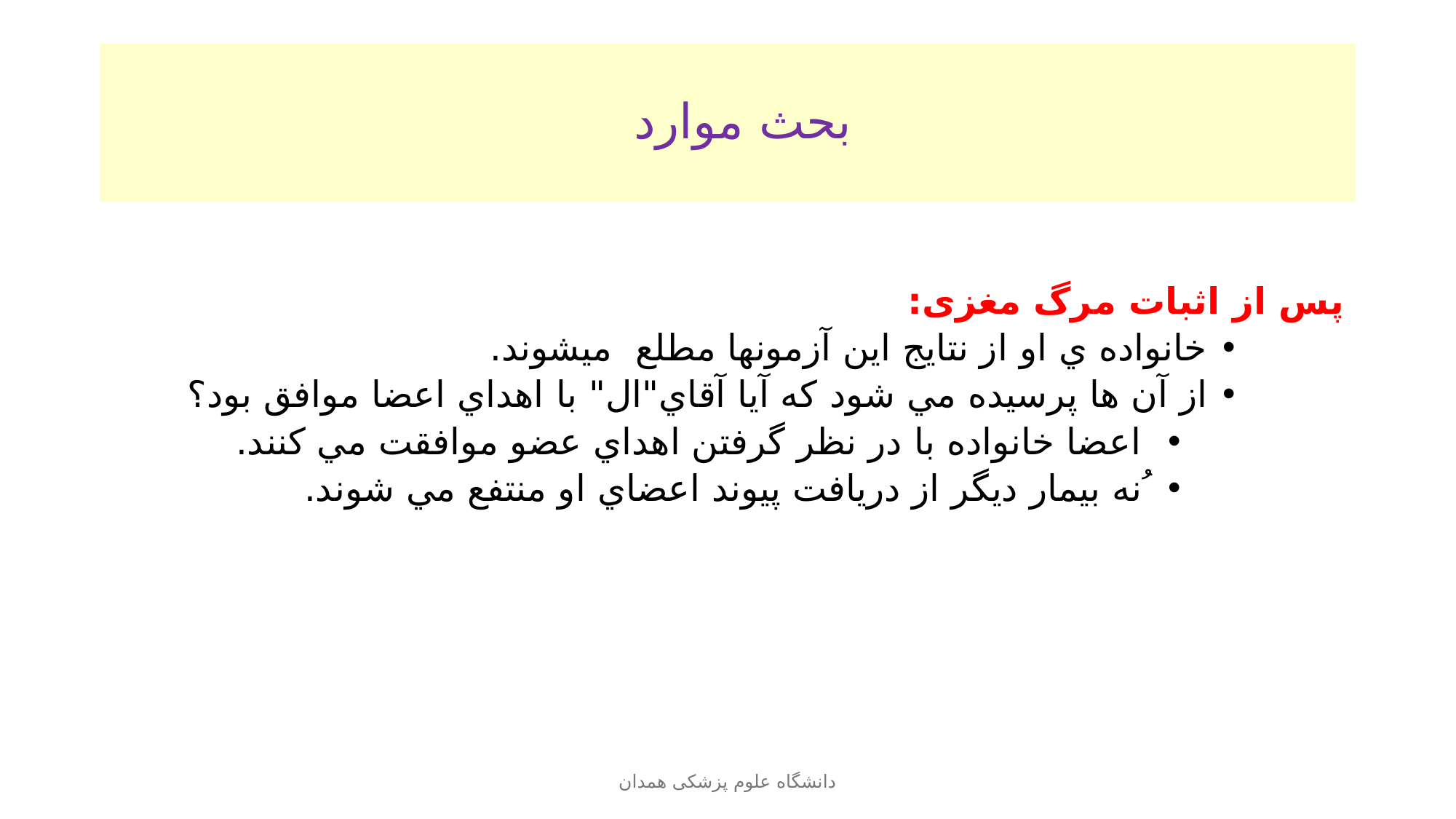

# بحث موارد

پس از اثبات مرگ مغزی:
خانواده ي او از نتايج اين آزمونها مطلع  ميشوند.
از آن ها پرسيده مي شود كه آيا آقاي"ال" با اهداي اعضا موافق بود؟
 اعضا خانواده با در نظر گرفتن اهداي عضو موافقت مي كنند.
ﹸنه بيمار ديگر از دريافت پيوند اعضاي او منتفع مي شوند.

دانشگاه علوم پزشکی همدان